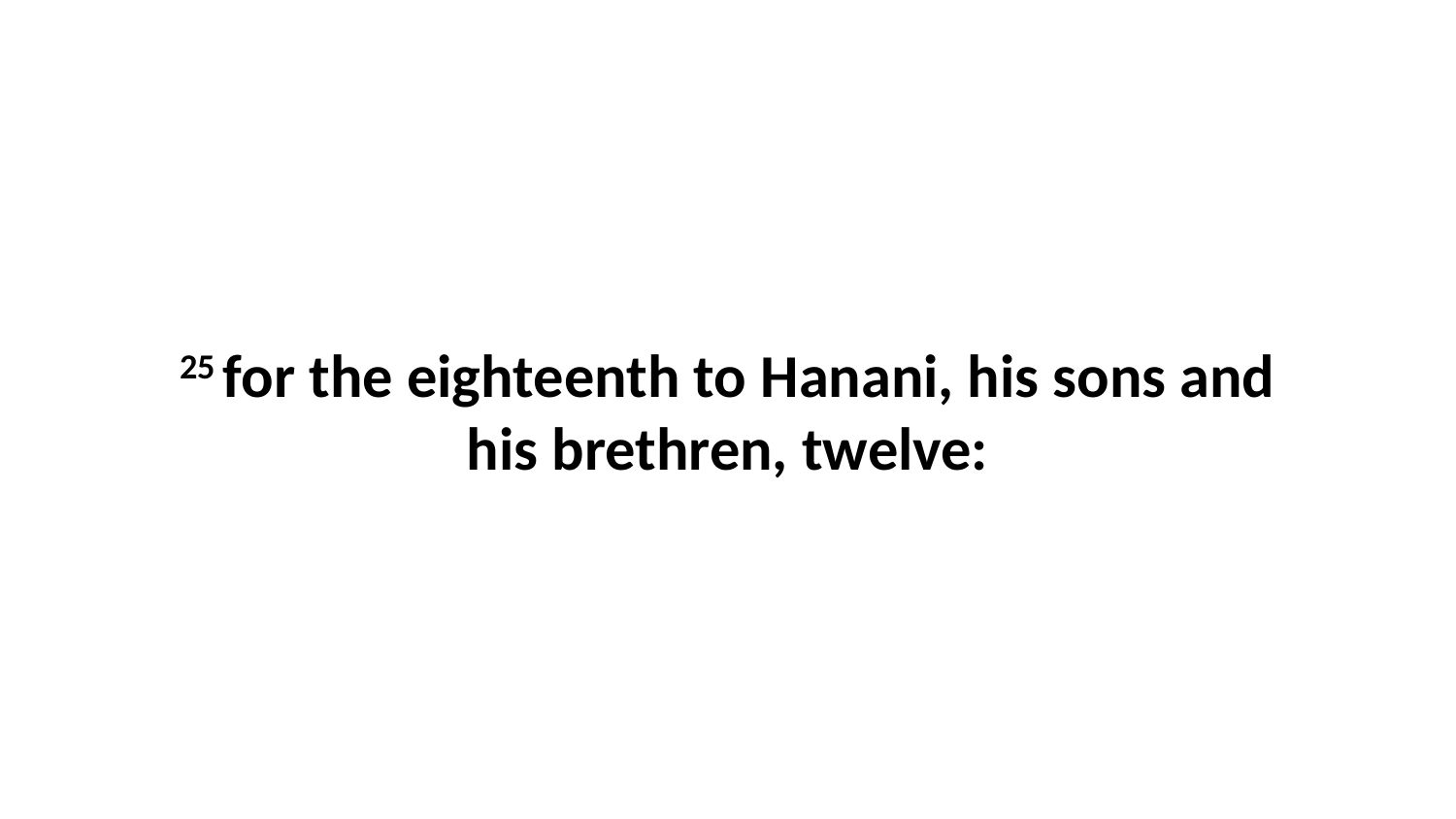

25 for the eighteenth to Hanani, his sons and his brethren, twelve: